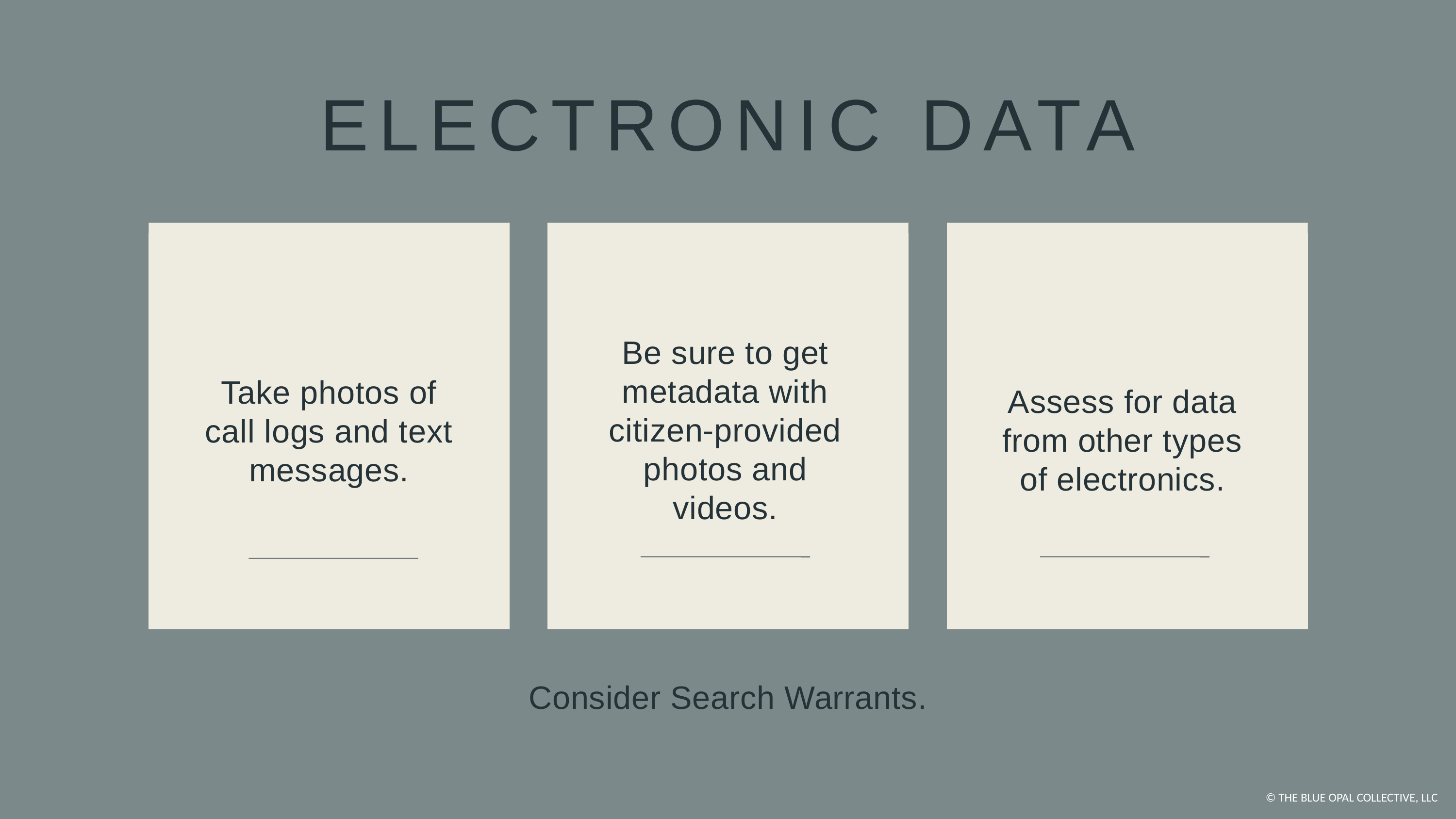

ELECTRONIC DATA

Be sure to get metadata with citizen-provided photos and videos.
Take photos of call logs and text messages.
Assess for data from other types of electronics.

Consider Search Warrants.
© THE BLUE OPAL COLLECTIVE, LLC